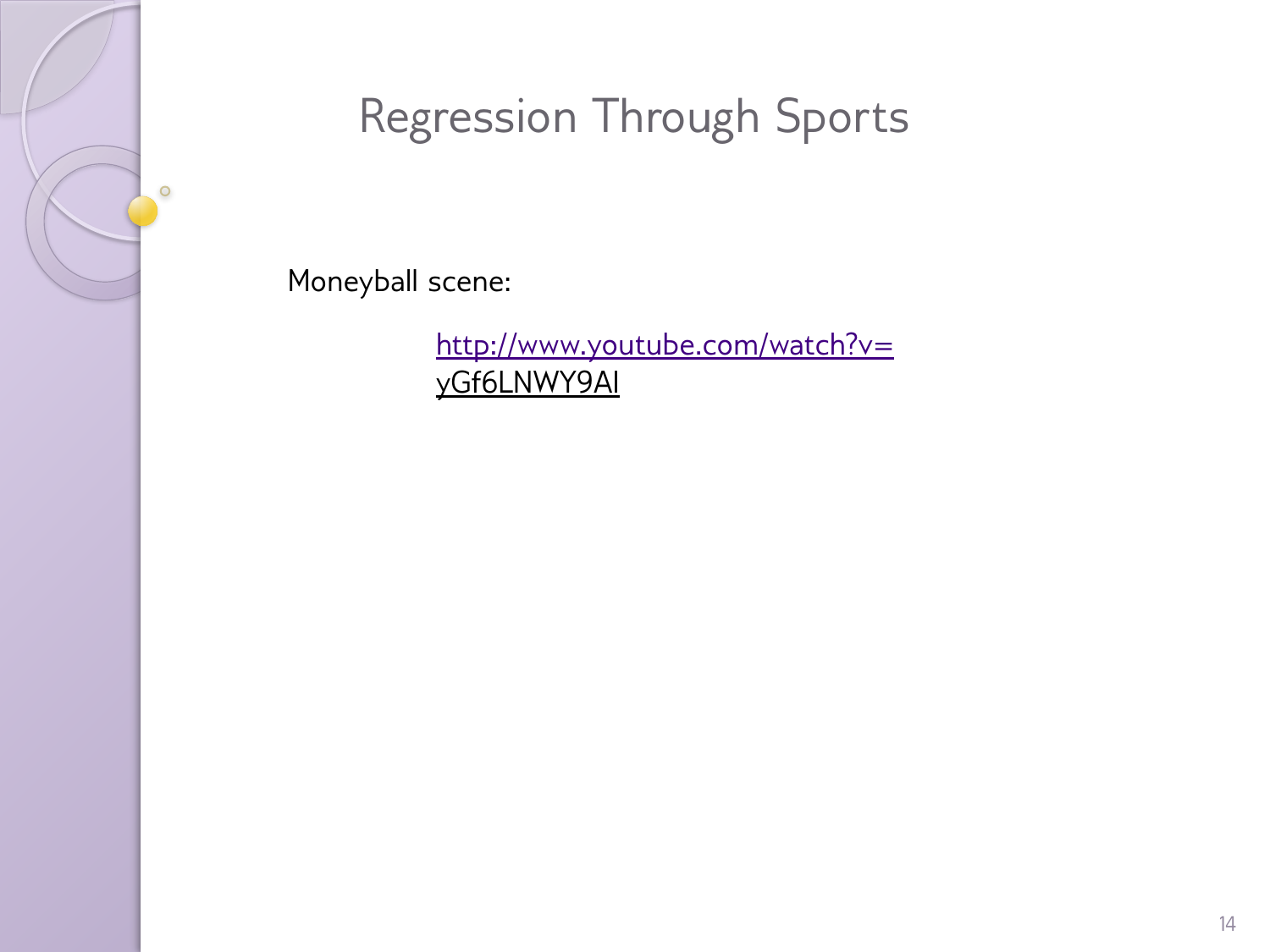

# Regression Through Sports
Moneyball scene:
http://www.youtube.com/watch?v=yGf6LNWY9AI
14